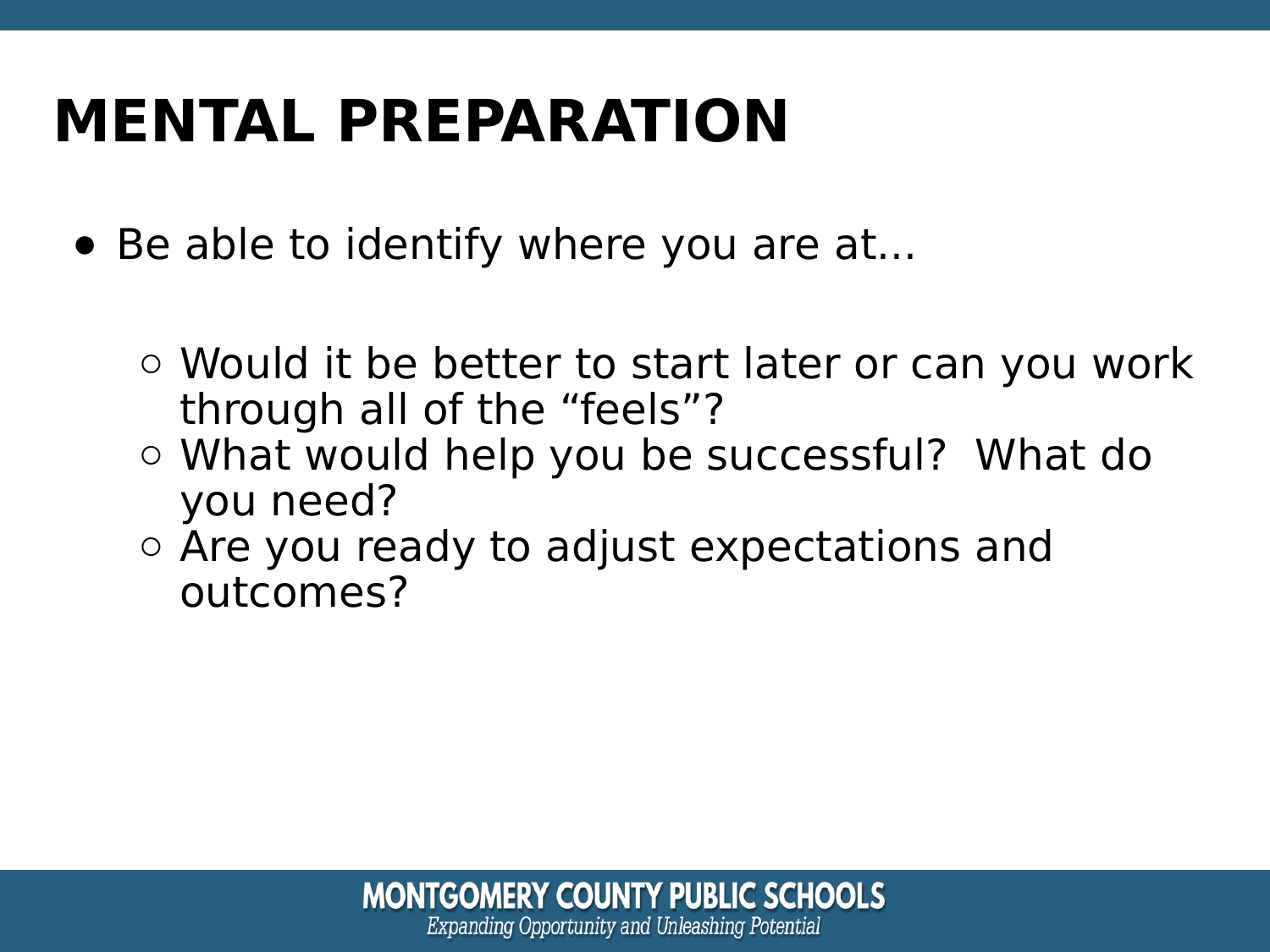

# MENTAL PREPARATION
Be able to identify where you are at...

Would it be better to start later or can you work through all of the “feels”?
What would help you be successful?  What do you need?
Are you ready to adjust expectations and outcomes?